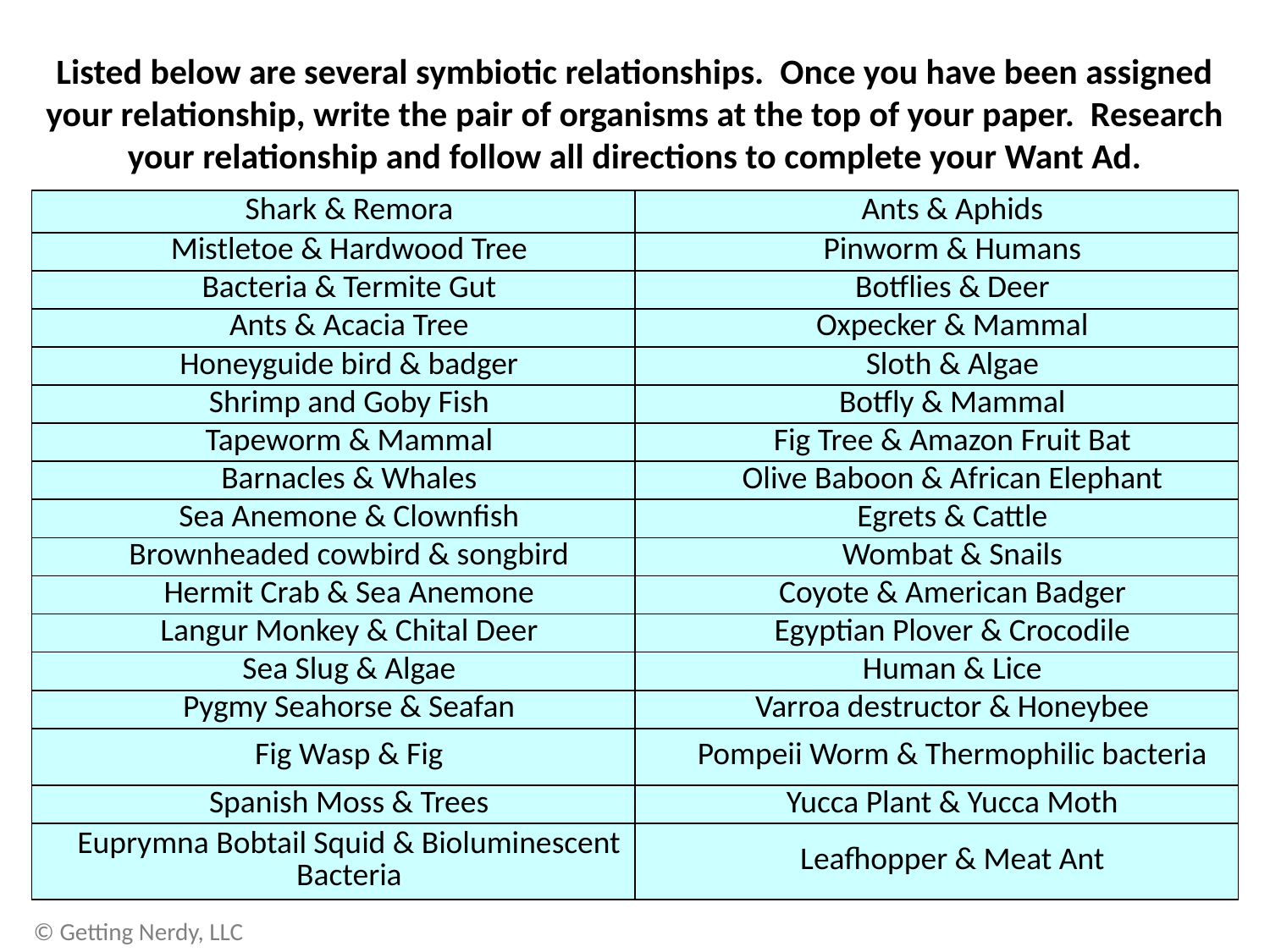

Listed below are several symbiotic relationships.  Once you have been assigned your relationship, write the pair of organisms at the top of your paper.  Research your relationship and follow all directions to complete your Want Ad.

| Shark & Remora | Ants & Aphids |
| --- | --- |
| Mistletoe & Hardwood Tree | Pinworm & Humans |
| Bacteria & Termite Gut | Botflies & Deer |
| Ants & Acacia Tree | Oxpecker & Mammal |
| Honeyguide bird & badger | Sloth & Algae |
| Shrimp and Goby Fish | Botfly & Mammal |
| Tapeworm & Mammal | Fig Tree & Amazon Fruit Bat |
| Barnacles & Whales | Olive Baboon & African Elephant |
| Sea Anemone & Clownfish | Egrets & Cattle |
| Brownheaded cowbird & songbird | Wombat & Snails |
| Hermit Crab & Sea Anemone | Coyote & American Badger |
| Langur Monkey & Chital Deer | Egyptian Plover & Crocodile |
| Sea Slug & Algae | Human & Lice |
| Pygmy Seahorse & Seafan | Varroa destructor & Honeybee |
| Fig Wasp & Fig | Pompeii Worm & Thermophilic bacteria |
| Spanish Moss & Trees | Yucca Plant & Yucca Moth |
| Euprymna Bobtail Squid & Bioluminescent Bacteria | Leafhopper & Meat Ant |
© Getting Nerdy, LLC